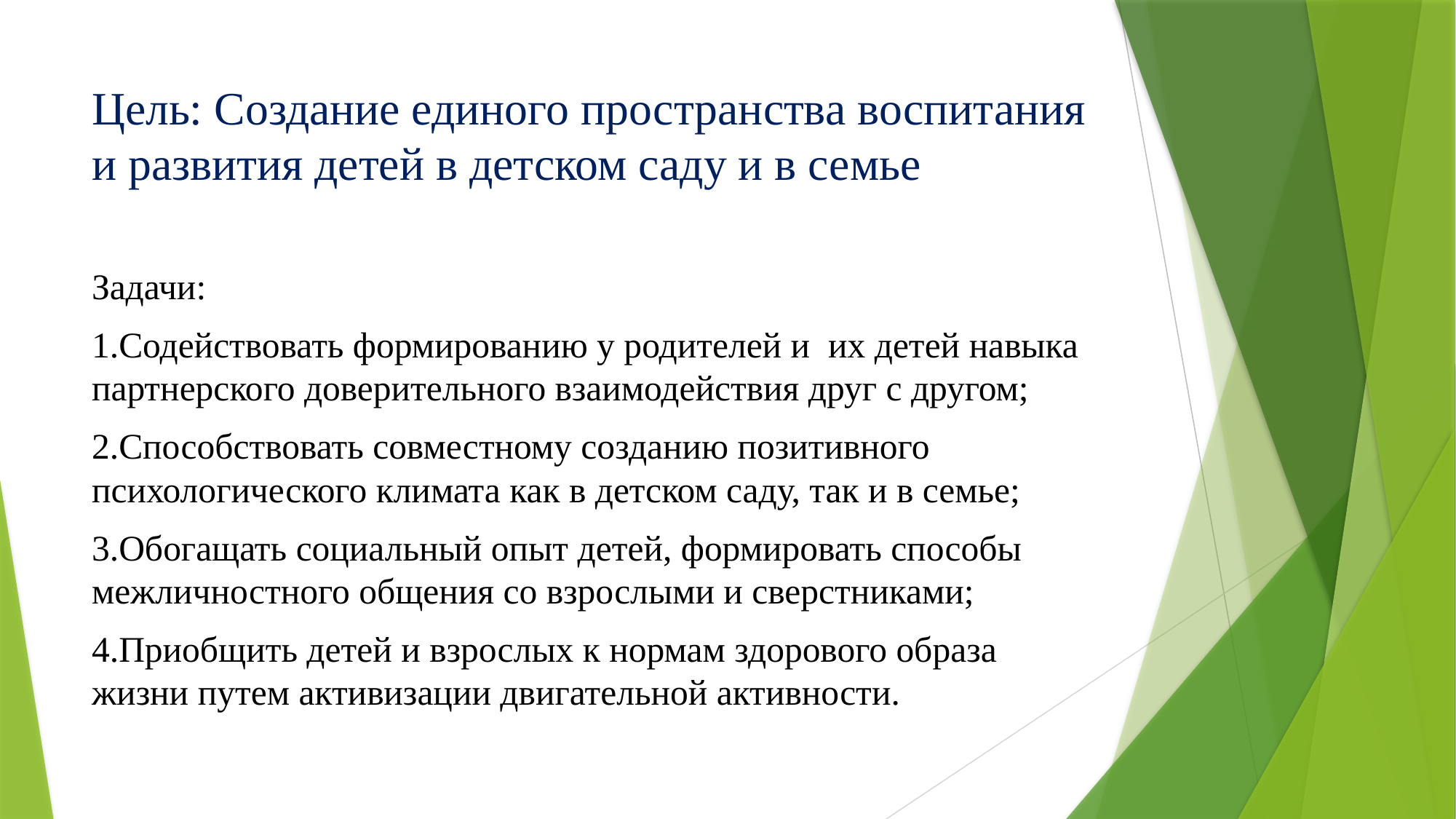

# Цель: Создание единого пространства воспитания и развития детей в детском саду и в семье
Задачи:
1.Содействовать формированию у родителей и  их детей навыка партнерского доверительного взаимодействия друг с другом;
2.Способствовать совместному созданию позитивного психологического климата как в детском саду, так и в семье;
3.Обогащать социальный опыт детей, формировать способы межличностного общения со взрослыми и сверстниками;
4.Приобщить детей и взрослых к нормам здорового образа жизни путем активизации двигательной активности.